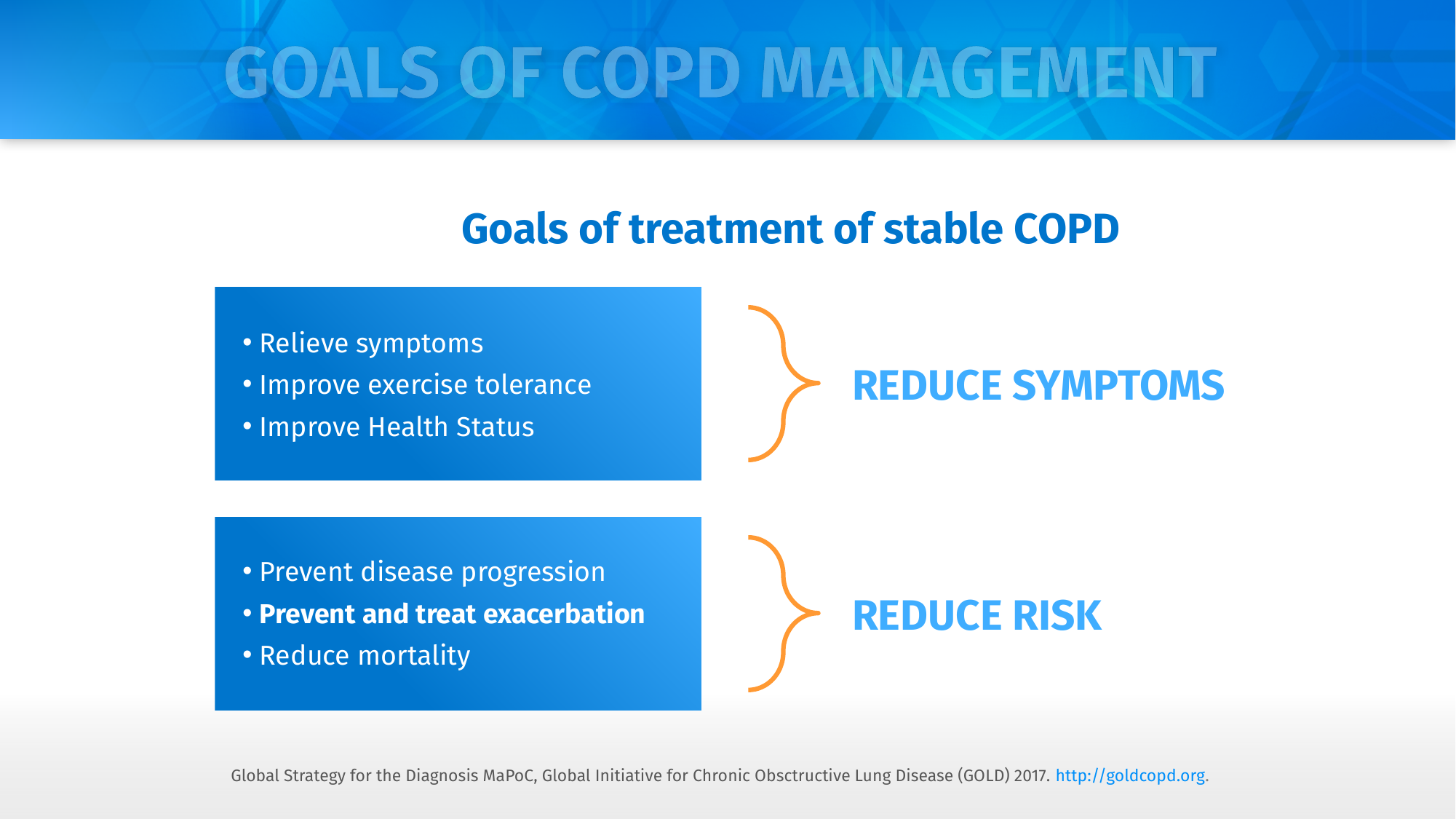

# Goals of COPD Management
Goals of treatment of stable COPD

Relieve symptoms
Improve exercise tolerance
Improve Health Status
REDUCE SYMPTOMS

Prevent disease progression
Prevent and treat exacerbation
Reduce mortality
REDUCE RISK
Global Strategy for the Diagnosis MaPoC, Global Initiative for Chronic Obsctructive Lung Disease (GOLD) 2017. http://goldcopd.org.